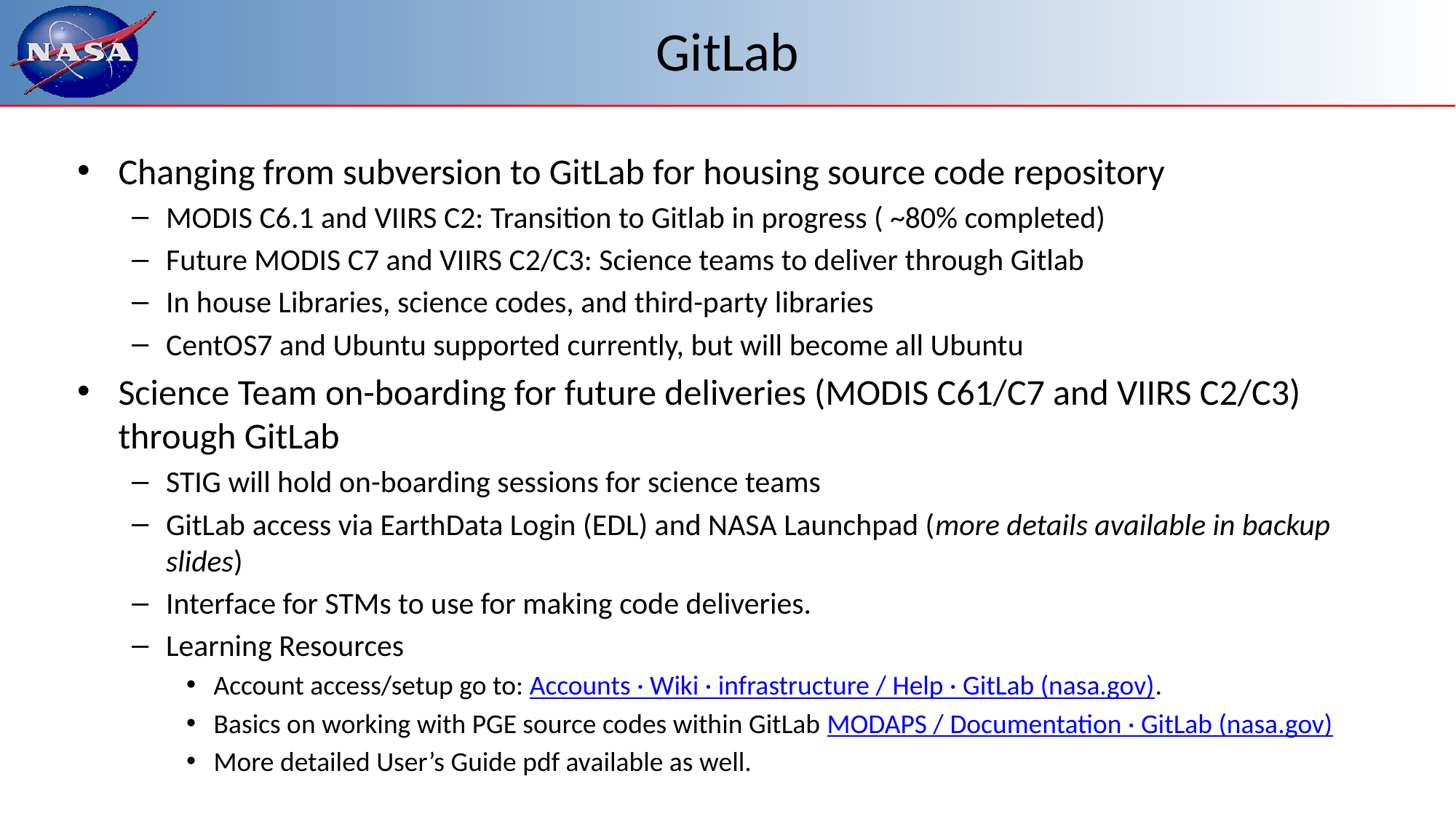

# GitLab
Changing from subversion to GitLab for housing source code repository
MODIS C6.1 and VIIRS C2: Transition to Gitlab in progress ( ~80% completed)
Future MODIS C7 and VIIRS C2/C3: Science teams to deliver through Gitlab
In house Libraries, science codes, and third-party libraries
CentOS7 and Ubuntu supported currently, but will become all Ubuntu
Science Team on-boarding for future deliveries (MODIS C61/C7 and VIIRS C2/C3) through GitLab
STIG will hold on-boarding sessions for science teams
GitLab access via EarthData Login (EDL) and NASA Launchpad (more details available in backup slides)
Interface for STMs to use for making code deliveries.
Learning Resources
Account access/setup go to: Accounts · Wiki · infrastructure / Help · GitLab (nasa.gov).
Basics on working with PGE source codes within GitLab MODAPS / Documentation · GitLab (nasa.gov)
More detailed User’s Guide pdf available as well.